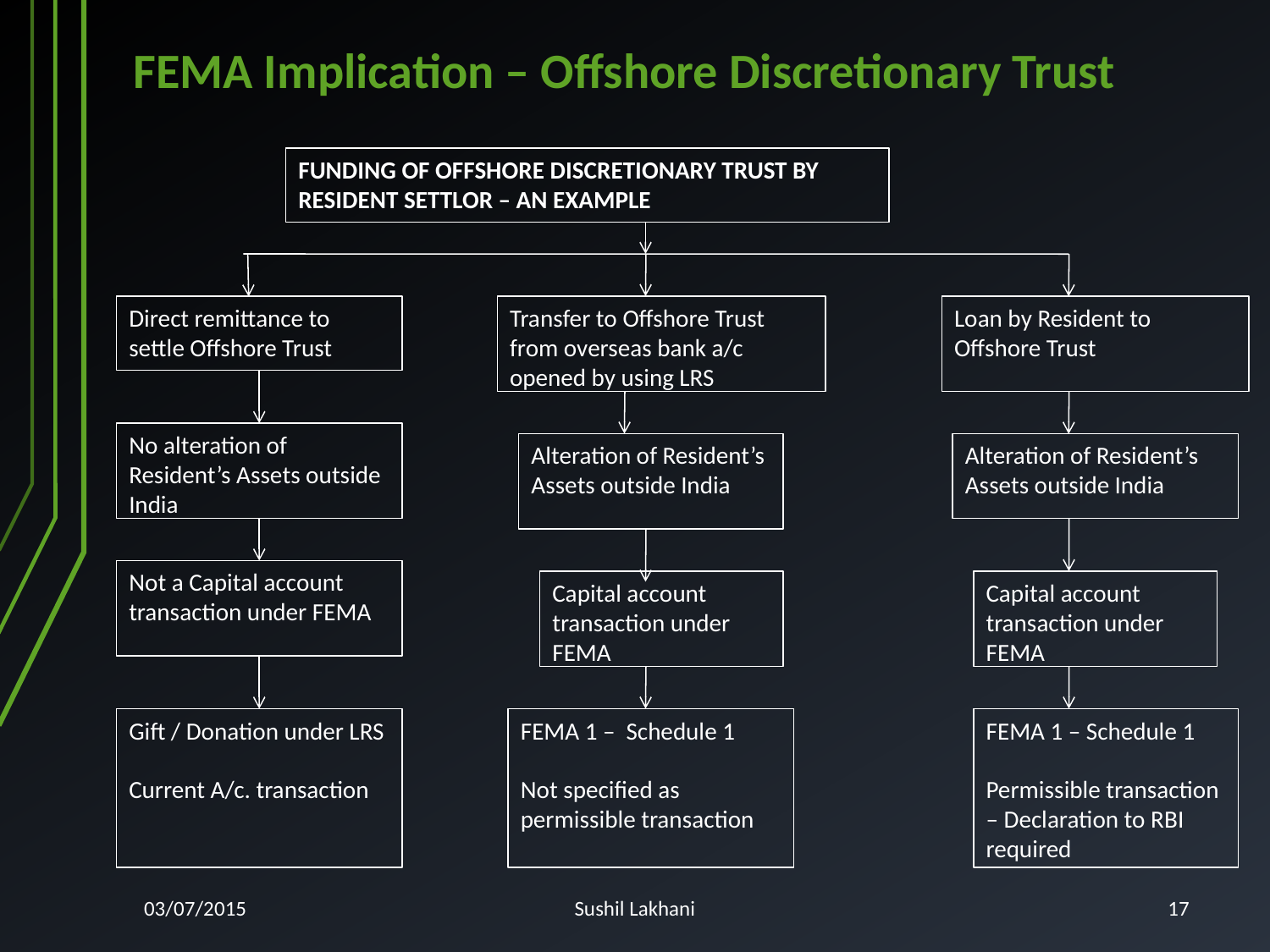

# FEMA Implication – Offshore Discretionary Trust
FUNDING OF OFFSHORE DISCRETIONARY TRUST BY RESIDENT SETTLOR – AN EXAMPLE

Direct remittance to settle Offshore Trust
Transfer to Offshore Trust from overseas bank a/c opened by using LRS
Loan by Resident to Offshore Trust
No alteration of Resident’s Assets outside India
Alteration of Resident’s Assets outside India
Alteration of Resident’s Assets outside India
Not a Capital account transaction under FEMA
Capital account transaction under FEMA
Capital account transaction under FEMA
Gift / Donation under LRS

Current A/c. transaction

FEMA 1 –  Schedule 1

Not specified as permissible transaction
FEMA 1 – Schedule 1

Permissible transaction – Declaration to RBI required
03/07/2015
Sushil Lakhani
17